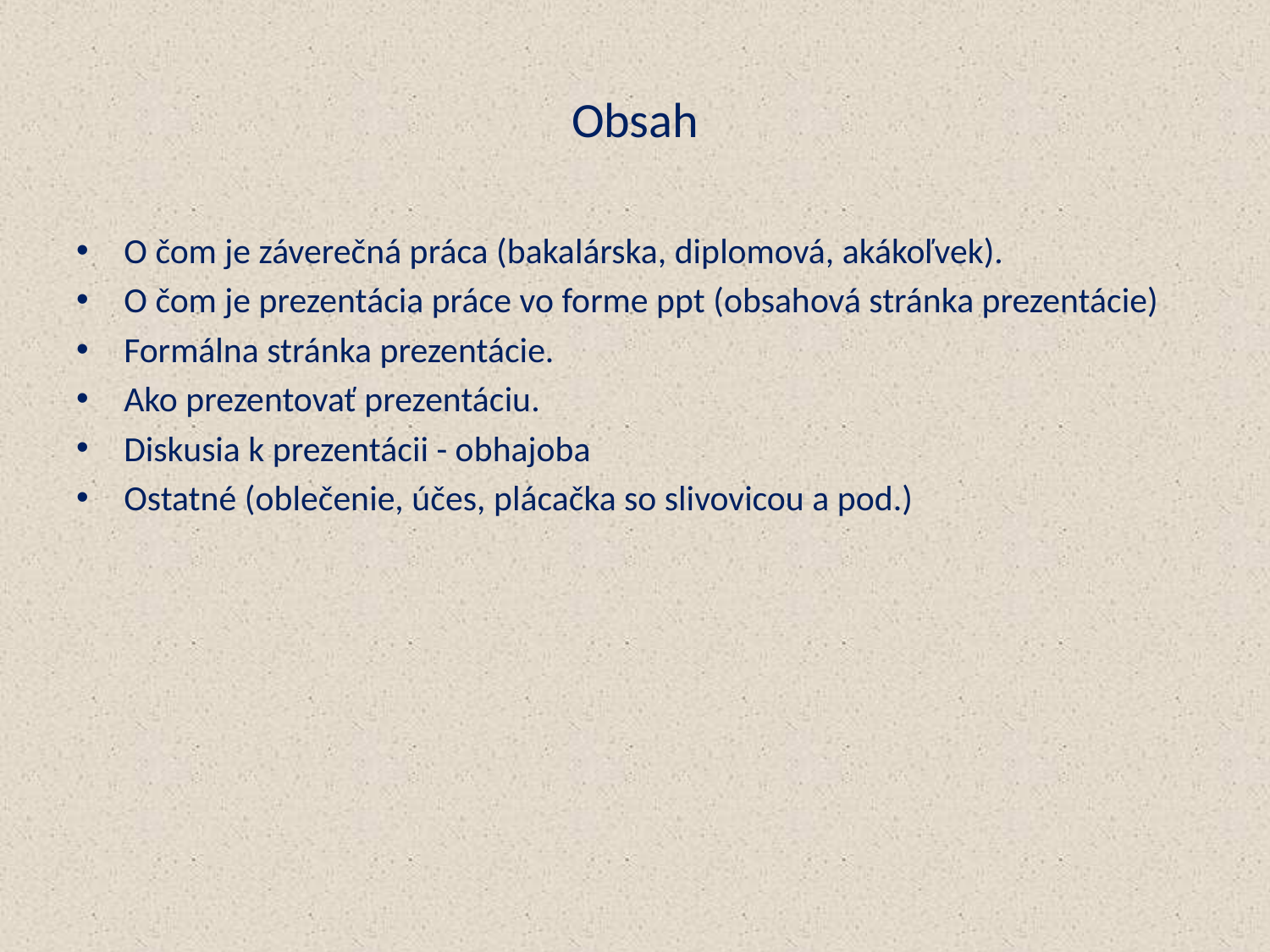

# Obsah
O čom je záverečná práca (bakalárska, diplomová, akákoľvek).
O čom je prezentácia práce vo forme ppt (obsahová stránka prezentácie)
Formálna stránka prezentácie.
Ako prezentovať prezentáciu.
Diskusia k prezentácii - obhajoba
Ostatné (oblečenie, účes, plácačka so slivovicou a pod.)